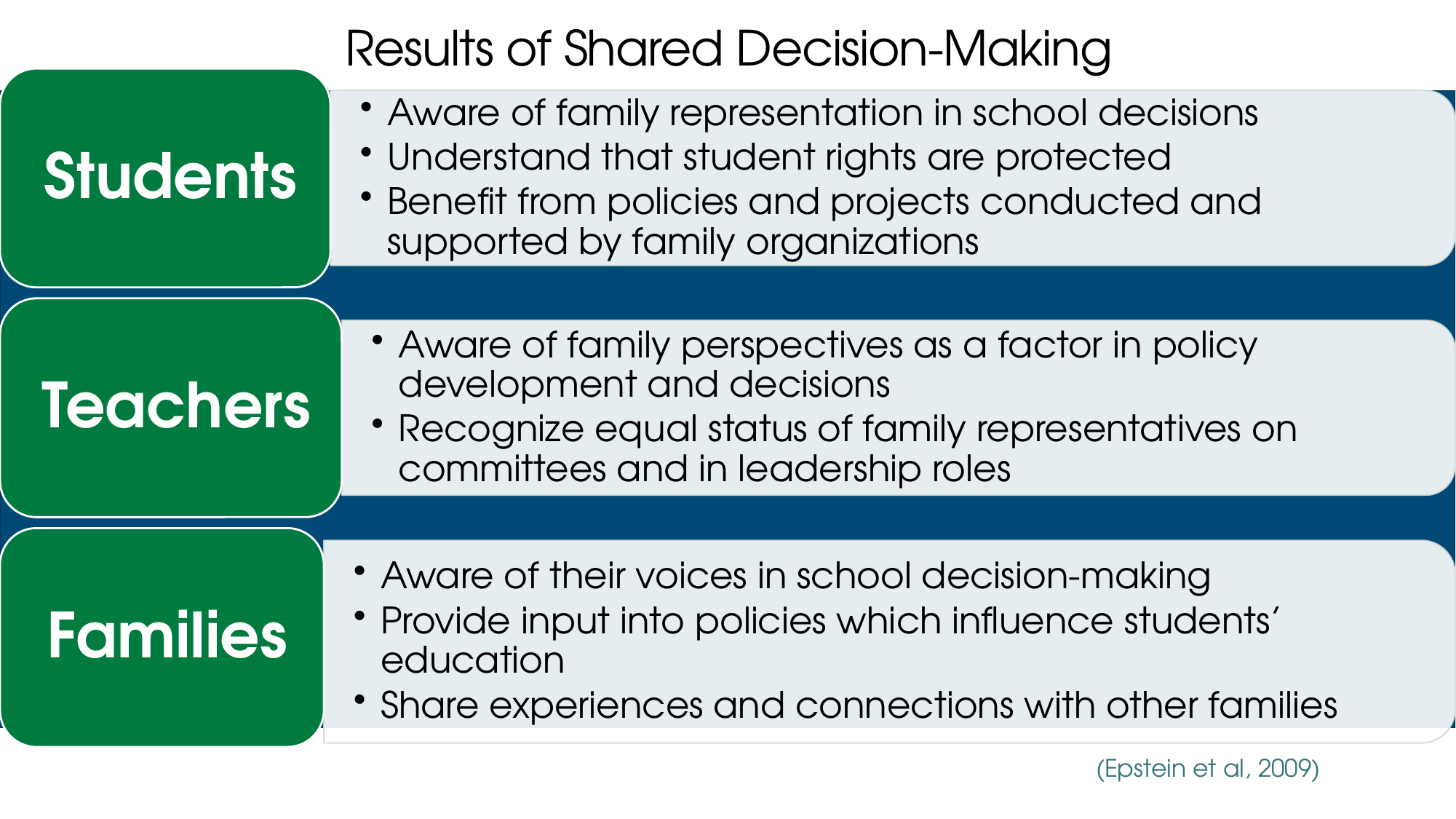

Results of Shared Decision-Making
Aware of family representation in school decisions
Understand that student rights are protected
Benefit from policies and projects conducted and supported by family organizations
Students
Aware of family perspectives as a factor in policy development and decisions
Recognize equal status of family representatives on committees and in leadership roles
Teachers
Aware of their voices in school decision-making
Provide input into policies which influence students’ education
Share experiences and connections with other families
Families
(Epstein et al, 2009)